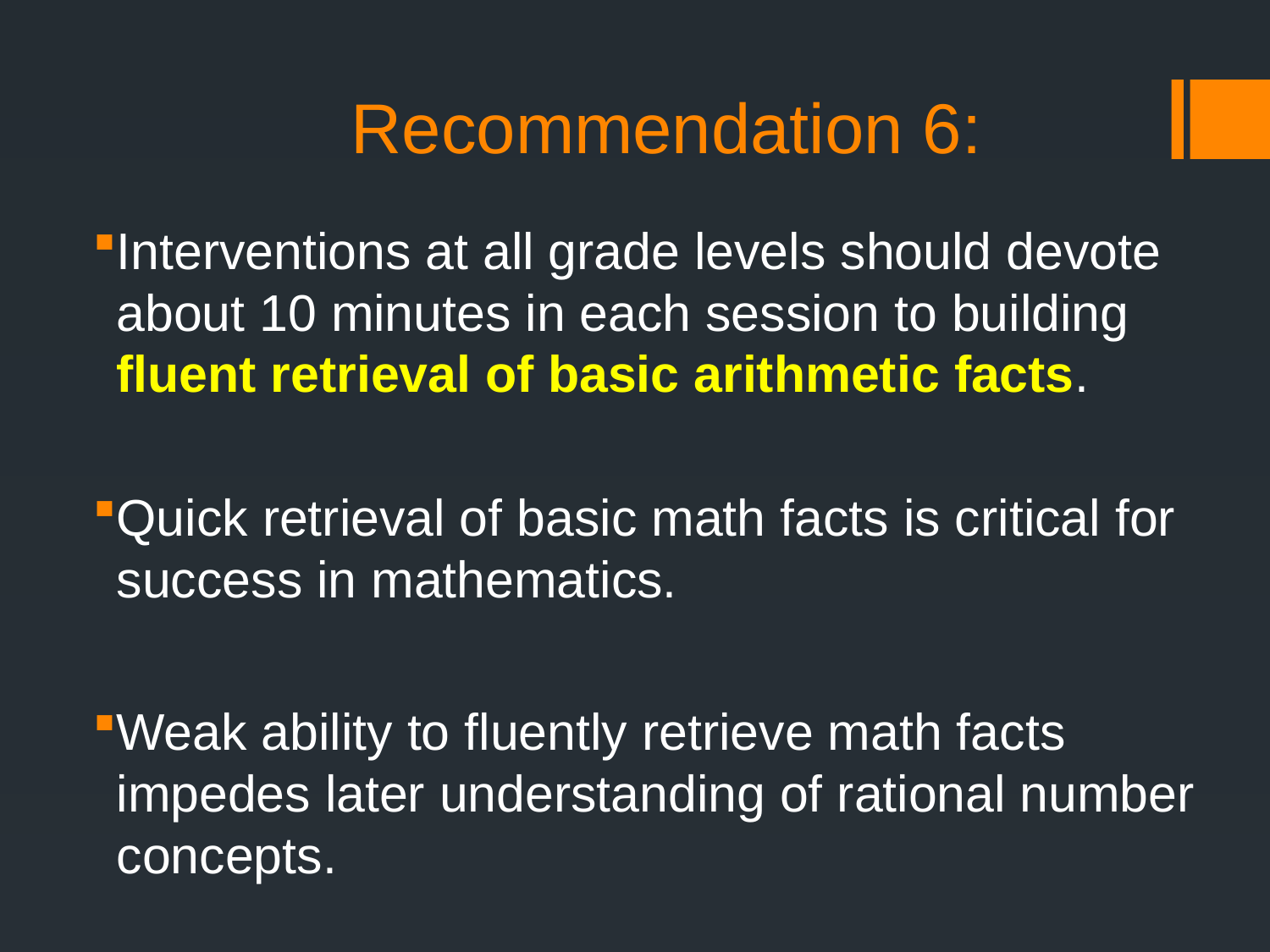

# Recommendation 6:
Interventions at all grade levels should devote about 10 minutes in each session to building fluent retrieval of basic arithmetic facts.

Quick retrieval of basic math facts is critical for success in mathematics.

Weak ability to fluently retrieve math facts impedes later understanding of rational number concepts.